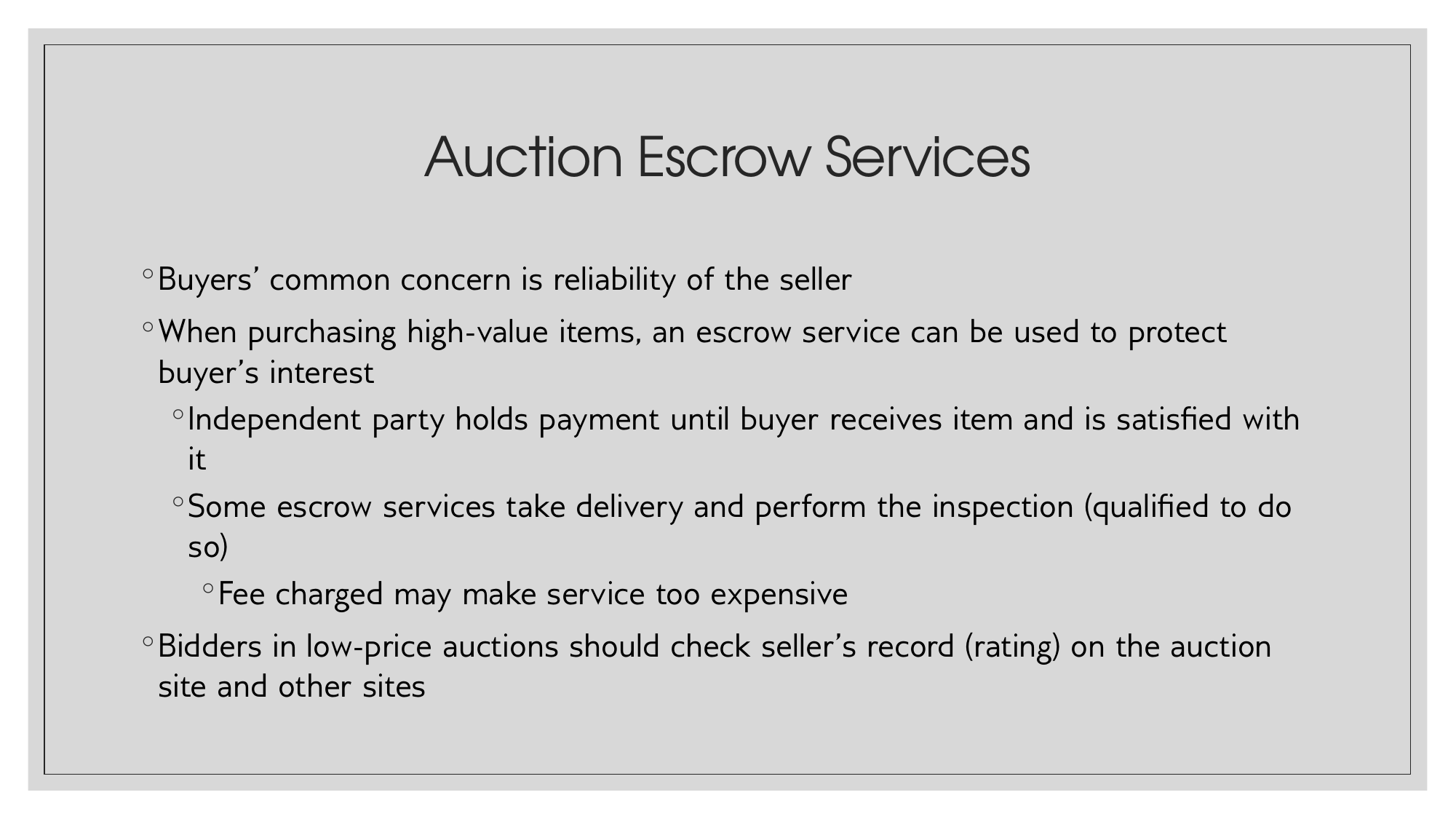

# Auction Escrow Services
Buyers’ common concern is reliability of the seller
When purchasing high-value items, an escrow service can be used to protect buyer’s interest
Independent party holds payment until buyer receives item and is satisfied with it
Some escrow services take delivery and perform the inspection (qualified to do so)
Fee charged may make service too expensive
Bidders in low-price auctions should check seller’s record (rating) on the auction site and other sites